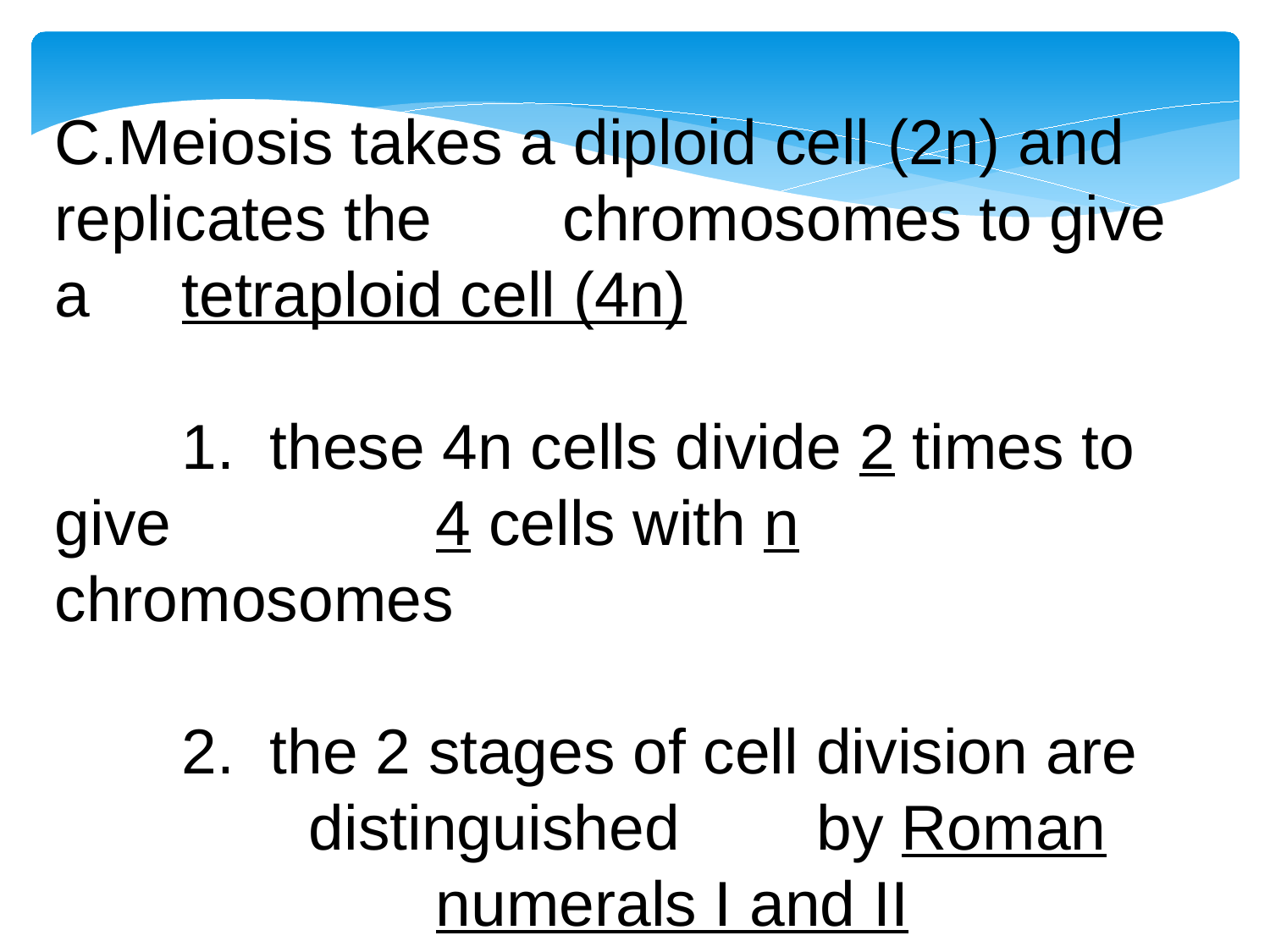

Meiosis takes a diploid cell (2n) and 	replicates the 	chromosomes to give a 	tetraploid cell (4n)

	1.  these 4n cells divide 2 times to give 		4 cells with n chromosomes

	2.  the 2 stages of cell division are 			distinguished 	by Roman 				numerals I and II